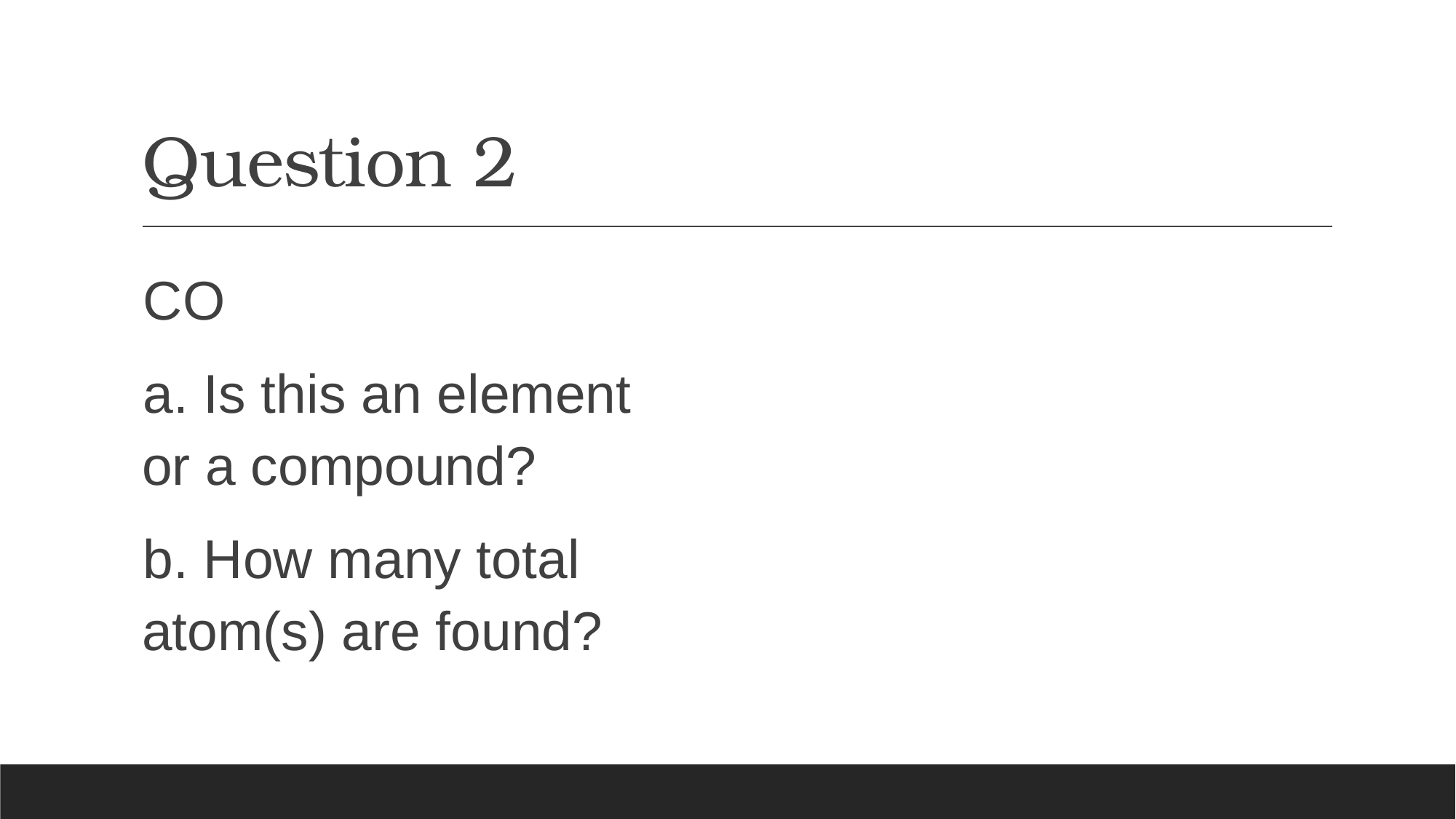

# Question 2
CO
a. Is this an element or a compound?
b. How many total atom(s) are found?